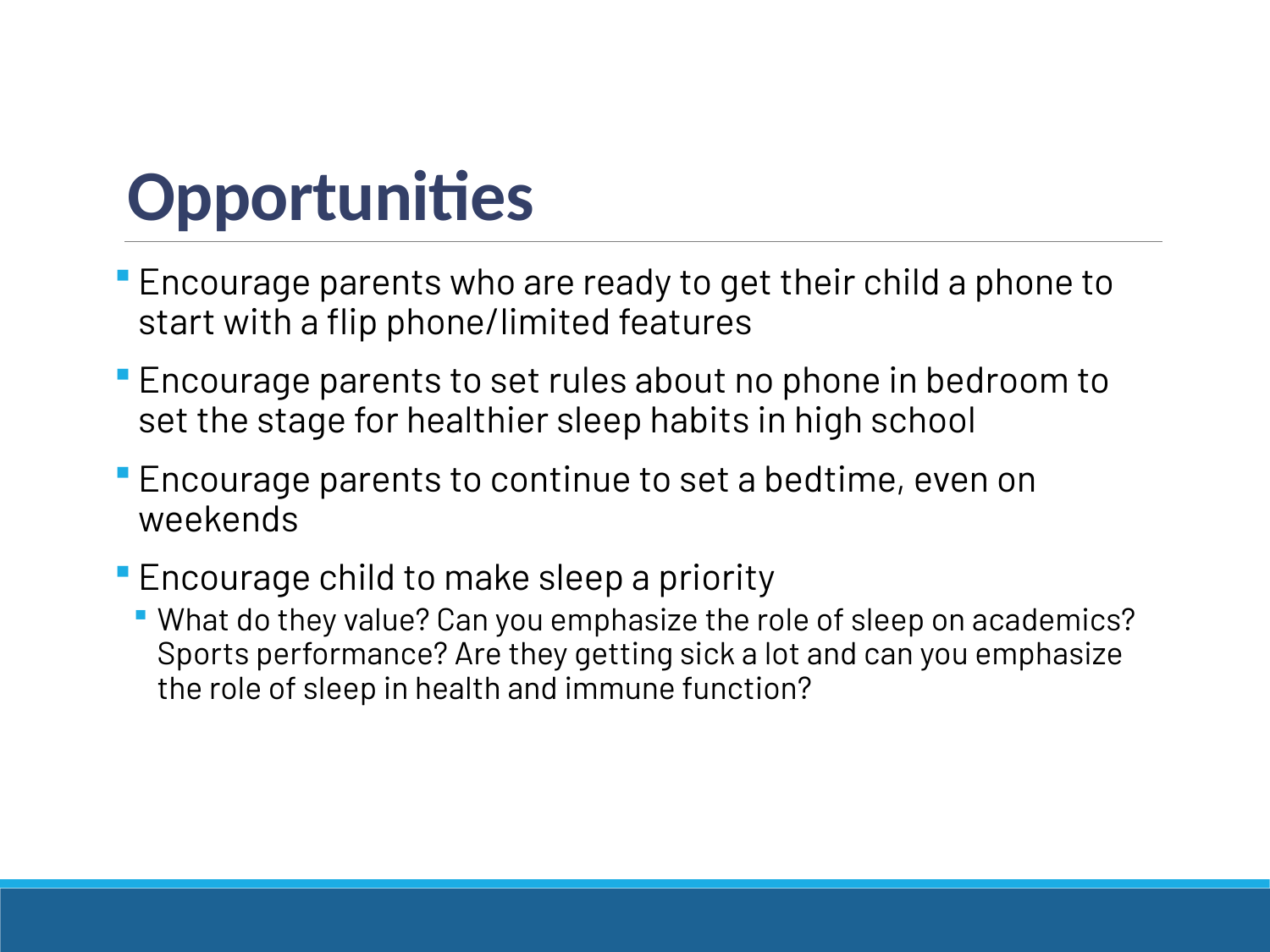

# Opportunities
Encourage parents who are ready to get their child a phone to start with a flip phone/limited features
Encourage parents to set rules about no phone in bedroom to set the stage for healthier sleep habits in high school
Encourage parents to continue to set a bedtime, even on weekends
Encourage child to make sleep a priority
What do they value? Can you emphasize the role of sleep on academics? Sports performance? Are they getting sick a lot and can you emphasize the role of sleep in health and immune function?